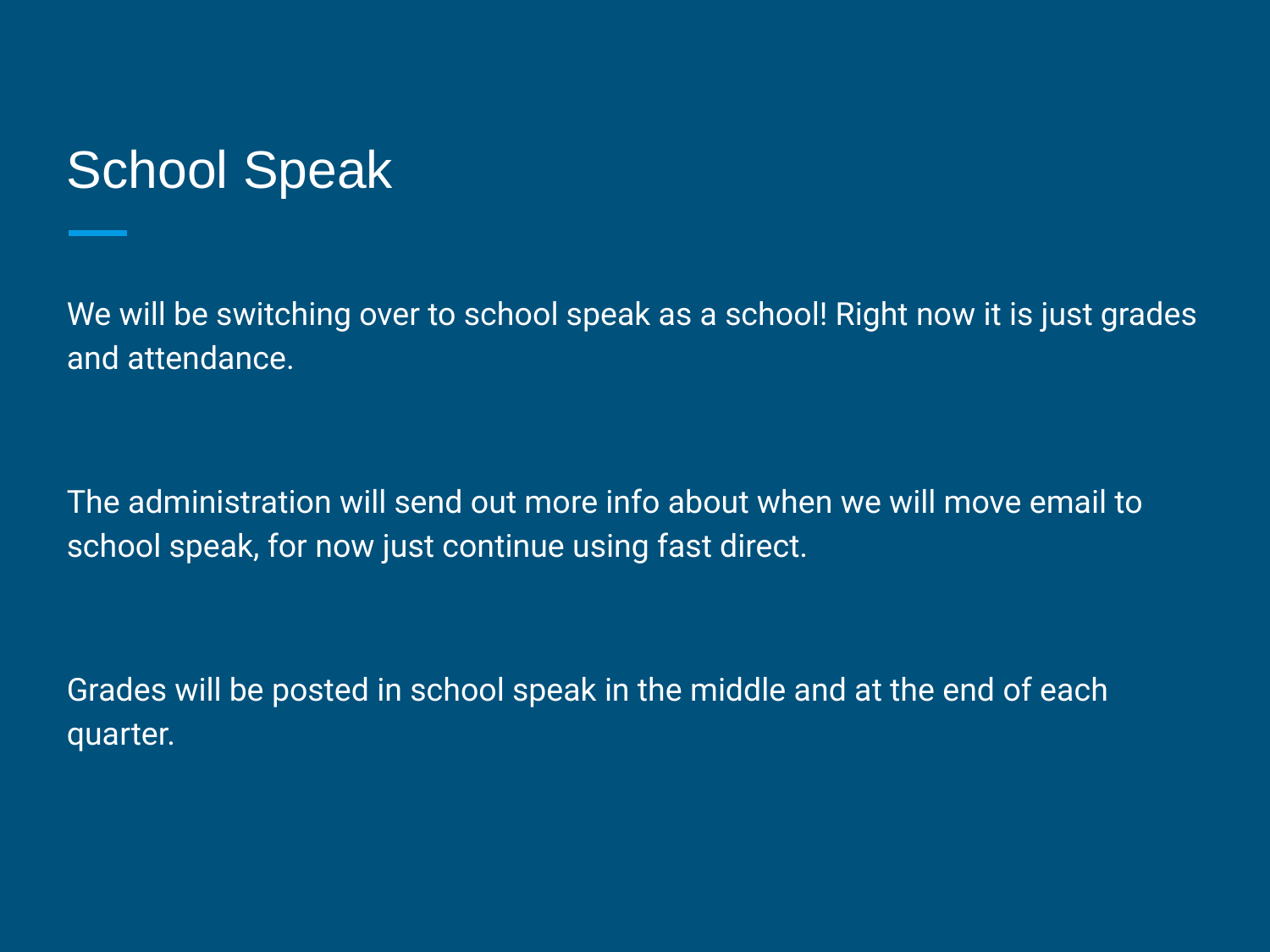

# School Speak
We will be switching over to school speak as a school! Right now it is just grades and attendance.

The administration will send out more info about when we will move email to school speak, for now just continue using fast direct.

Grades will be posted in school speak in the middle and at the end of each quarter.